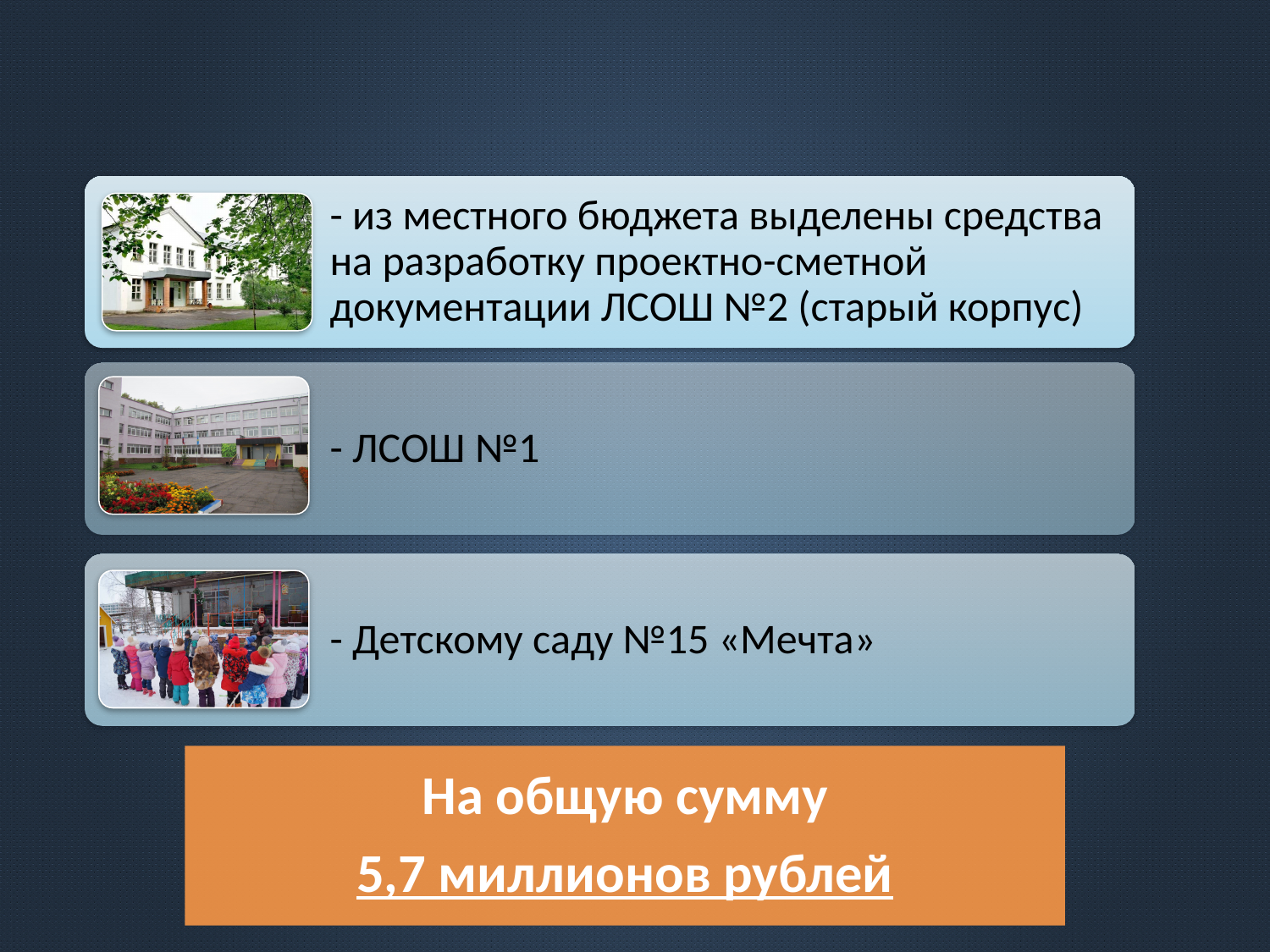

- из местного бюджета выделены средства на разработку проектно-сметной документации ЛСОШ №2 (старый корпус)
- Детскому саду №15 «Мечта»
- ЛСОШ №1
На общую сумму
5,7 миллионов рублей